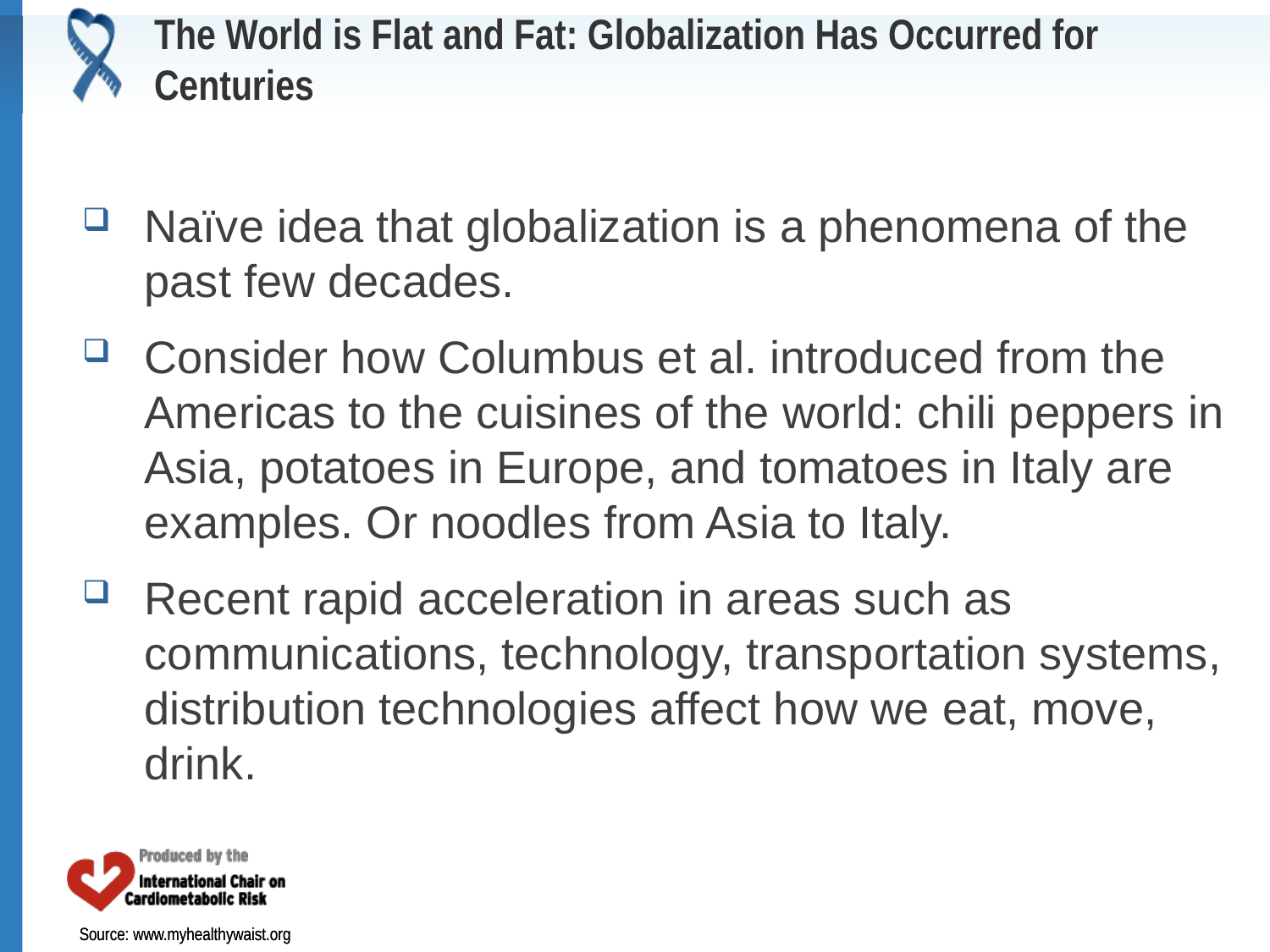

# The World is Flat and Fat: Globalization Has Occurred for Centuries
Naïve idea that globalization is a phenomena of the past few decades.
Consider how Columbus et al. introduced from the Americas to the cuisines of the world: chili peppers in Asia, potatoes in Europe, and tomatoes in Italy are examples. Or noodles from Asia to Italy.
Recent rapid acceleration in areas such as communications, technology, transportation systems, distribution technologies affect how we eat, move, drink.